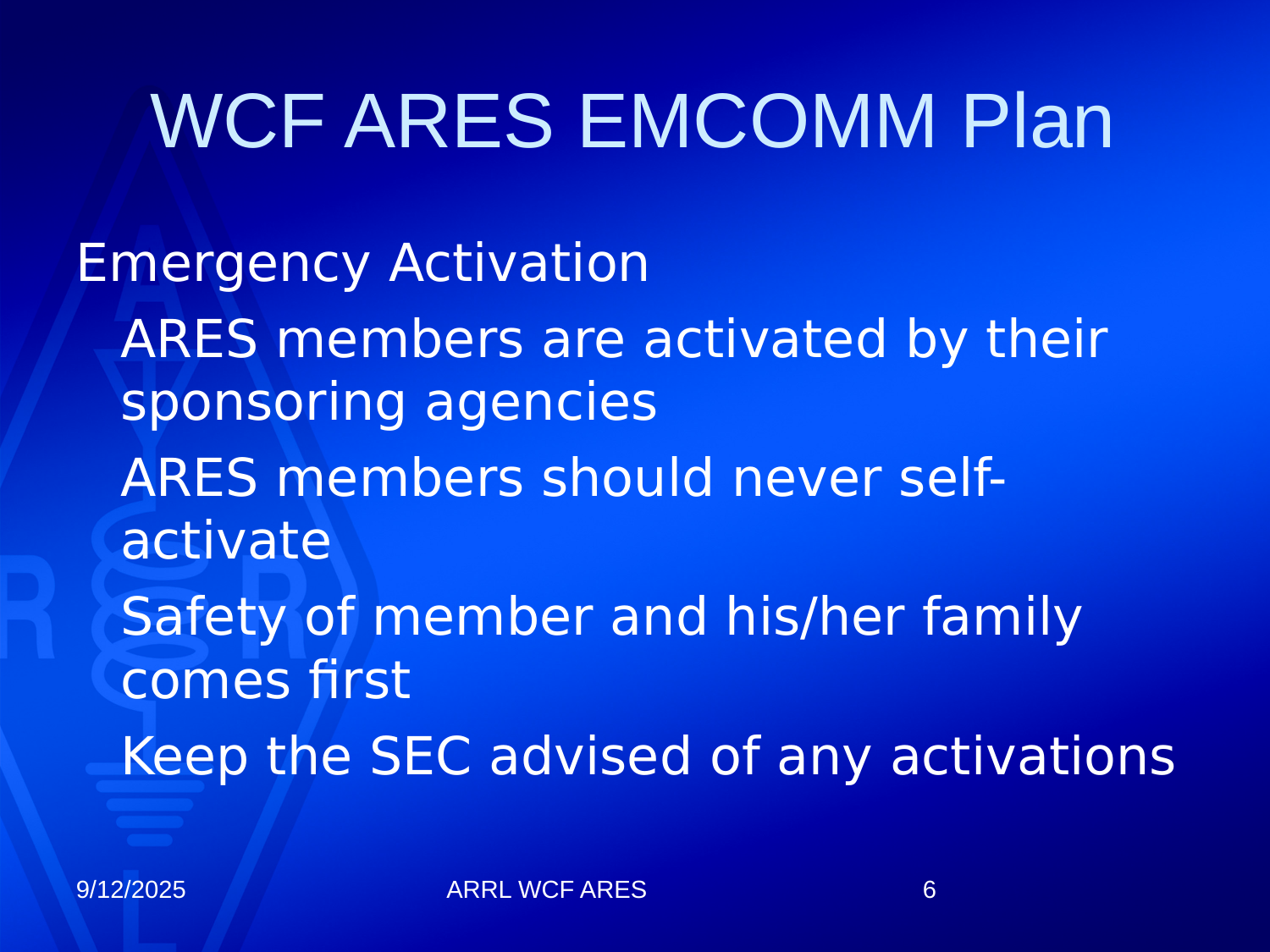

# WCF ARES EMCOMM Plan
Emergency Activation
	ARES members are activated by their sponsoring agencies
	ARES members should never self-activate
	Safety of member and his/her family comes first
	Keep the SEC advised of any activations
9/12/2025
6
ARRL WCF ARES